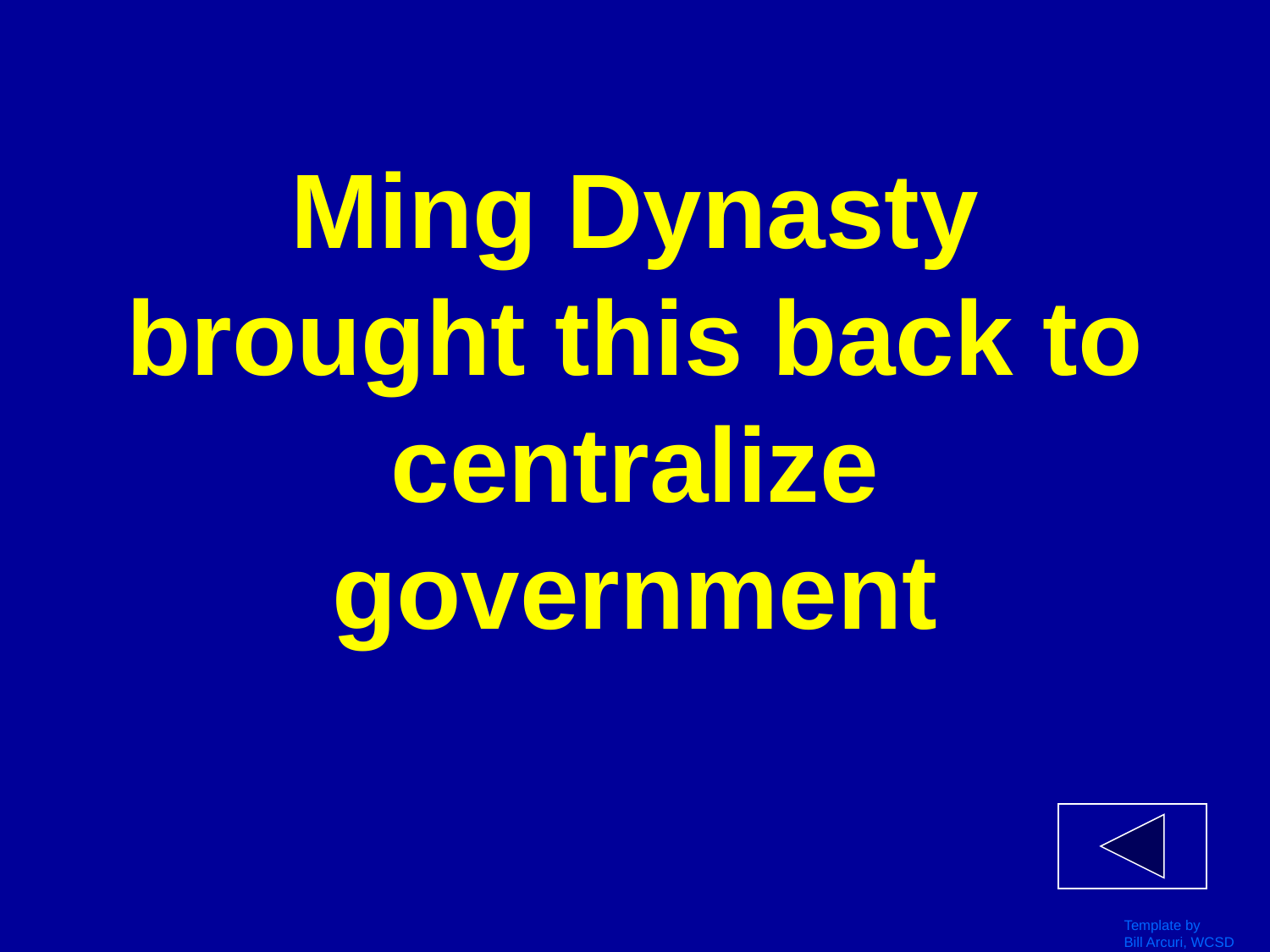

# Ming Dynasty brought this back to centralize government

Template by
Bill Arcuri, WCSD